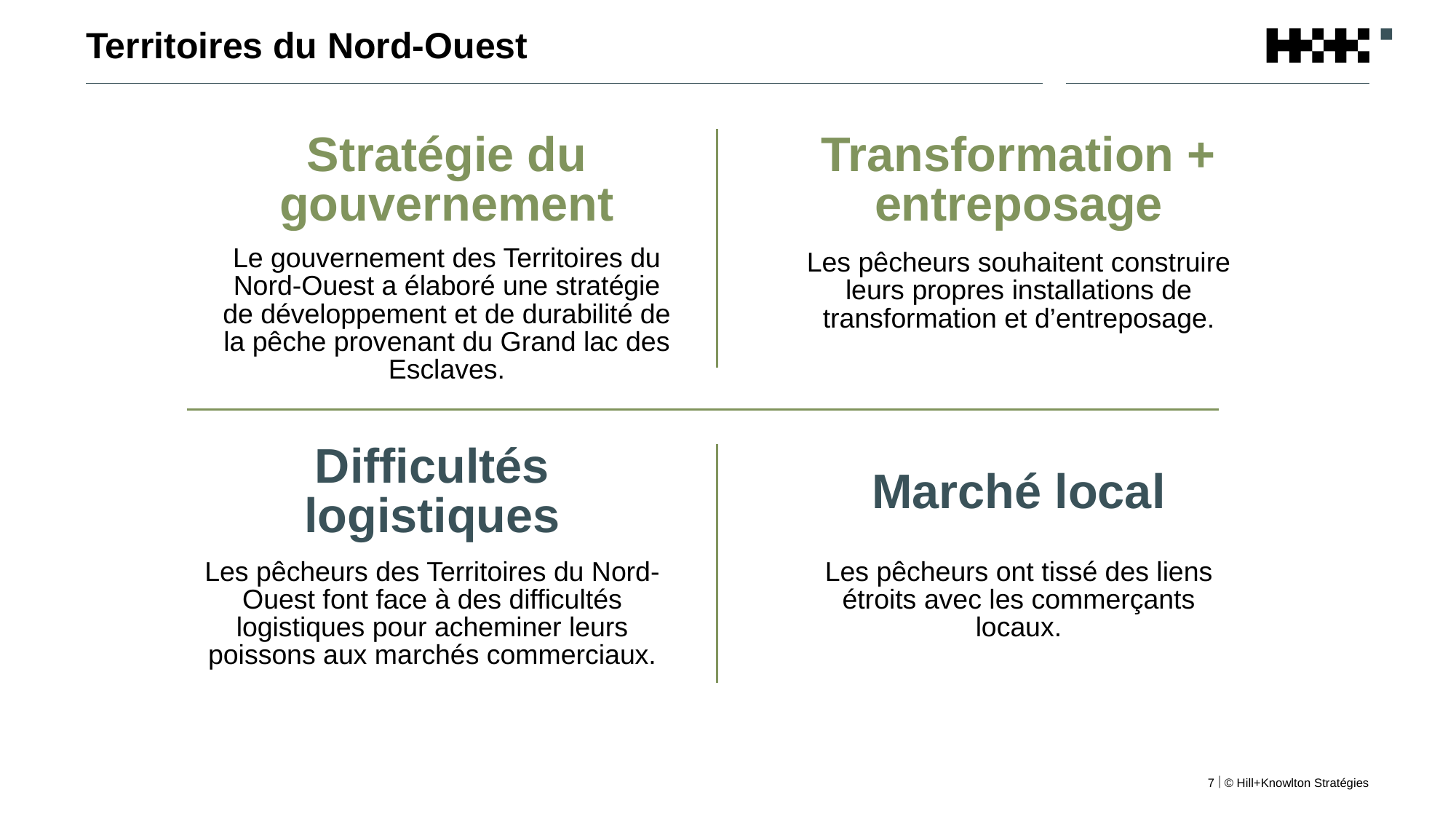

# Territoires du Nord-Ouest
Stratégie du gouvernement
Transformation + entreposage
Les pêcheurs souhaitent construire leurs propres installations de transformation et d’entreposage.
Le gouvernement des Territoires du Nord-Ouest a élaboré une stratégie de développement et de durabilité de la pêche provenant du Grand lac des Esclaves.
Difficultés logistiques
Marché local
Les pêcheurs des Territoires du Nord-Ouest font face à des difficultés logistiques pour acheminer leurs poissons aux marchés commerciaux.
Les pêcheurs ont tissé des liens étroits avec les commerçants locaux.
7